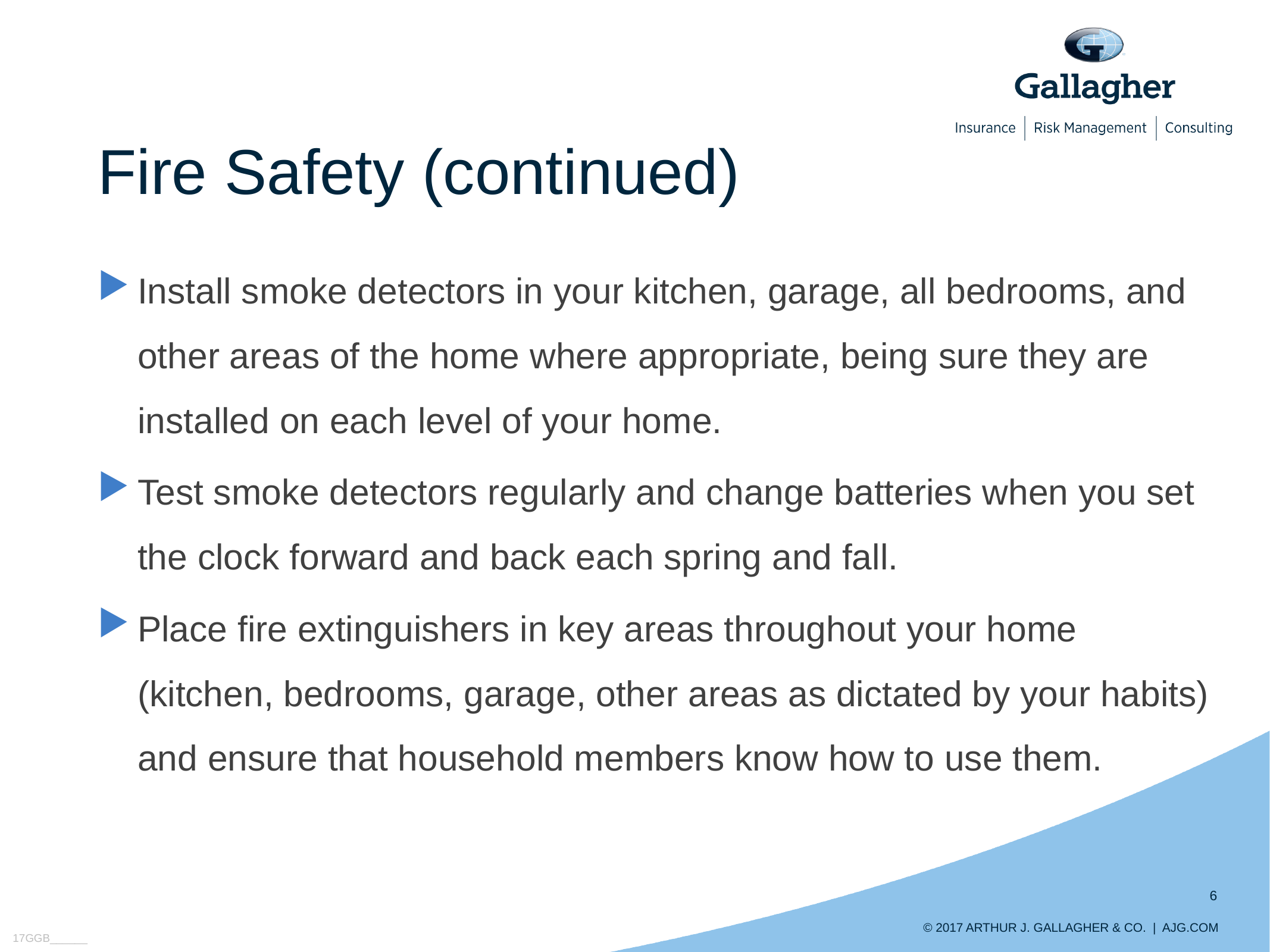

# Fire Safety (continued)
Install smoke detectors in your kitchen, garage, all bedrooms, and other areas of the home where appropriate, being sure they are installed on each level of your home.
Test smoke detectors regularly and change batteries when you set the clock forward and back each spring and fall.
Place fire extinguishers in key areas throughout your home (kitchen, bedrooms, garage, other areas as dictated by your habits) and ensure that household members know how to use them.